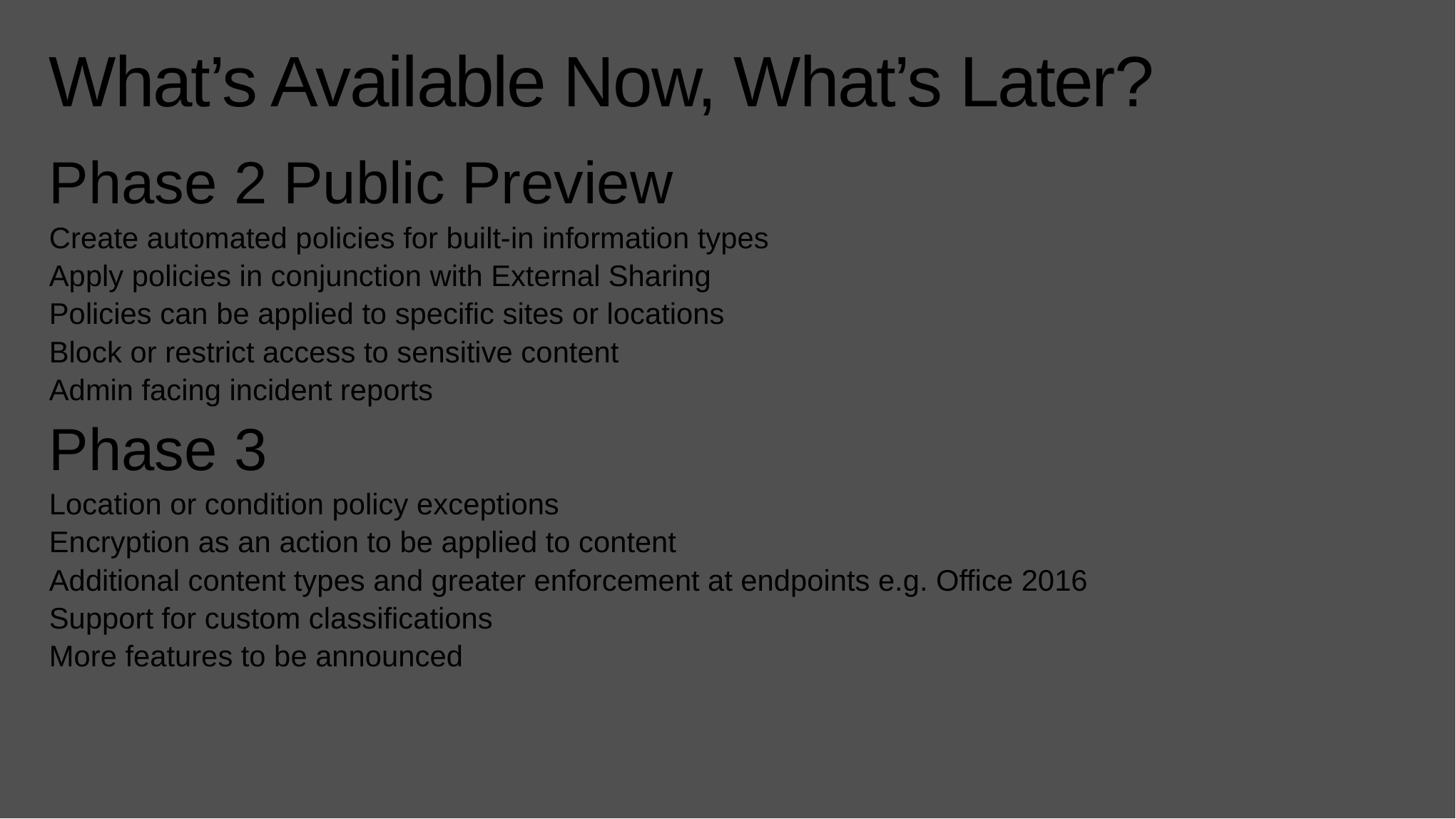

# What’s Available Now, What’s Later?
Phase 2 Public Preview
Create automated policies for built-in information types
Apply policies in conjunction with External Sharing
Policies can be applied to specific sites or locations
Block or restrict access to sensitive content
Admin facing incident reports
Phase 3
Location or condition policy exceptions
Encryption as an action to be applied to content
Additional content types and greater enforcement at endpoints e.g. Office 2016
Support for custom classifications
More features to be announced